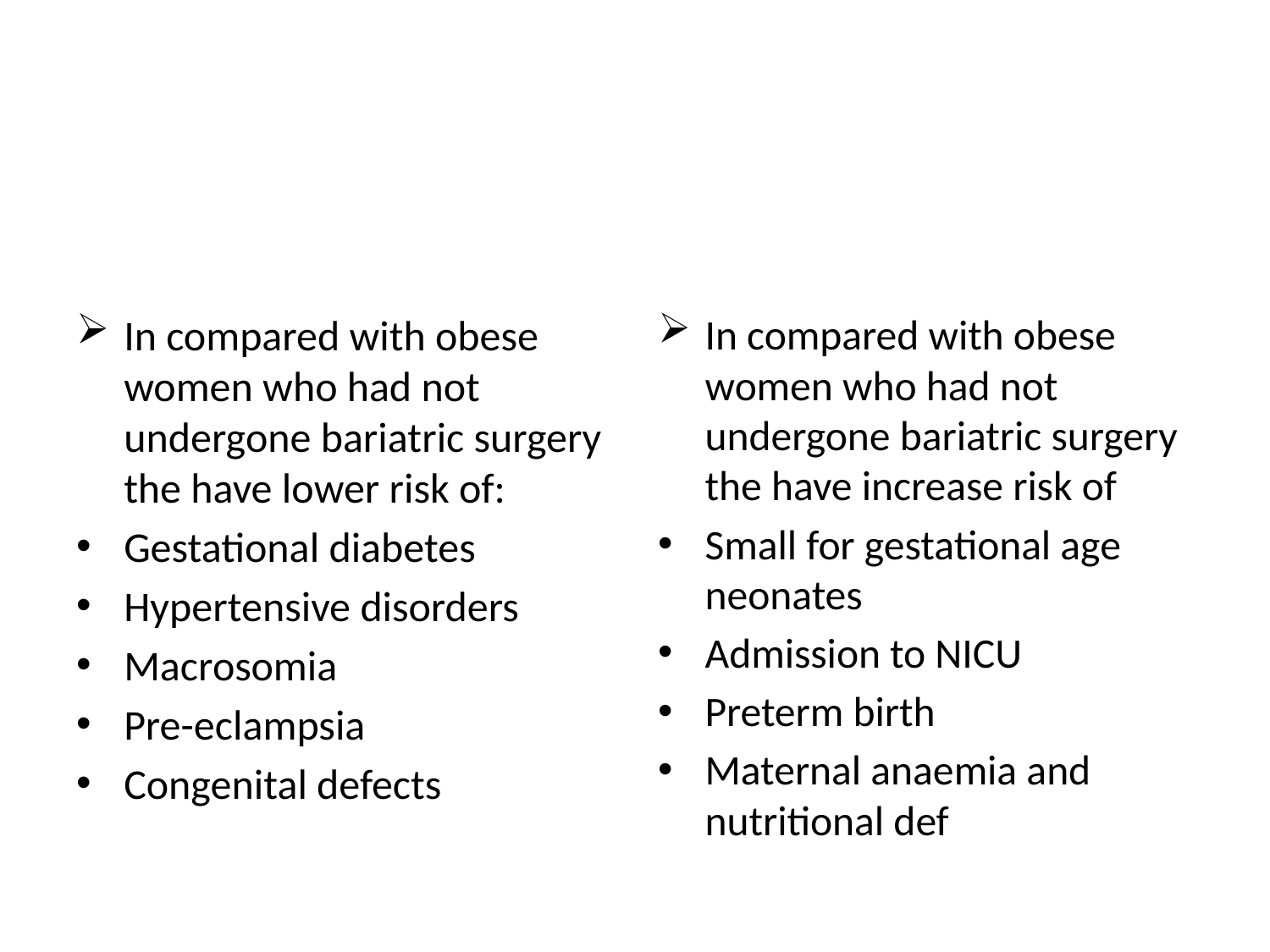

#

In compared with obese women who had not undergone bariatric surgery the have lower risk of:
Gestational diabetes
Hypertensive disorders
Macrosomia
Pre-eclampsia
Congenital defects

In compared with obese women who had not undergone bariatric surgery the have increase risk of
Small for gestational age neonates
Admission to NICU
Preterm birth
Maternal anaemia and nutritional def